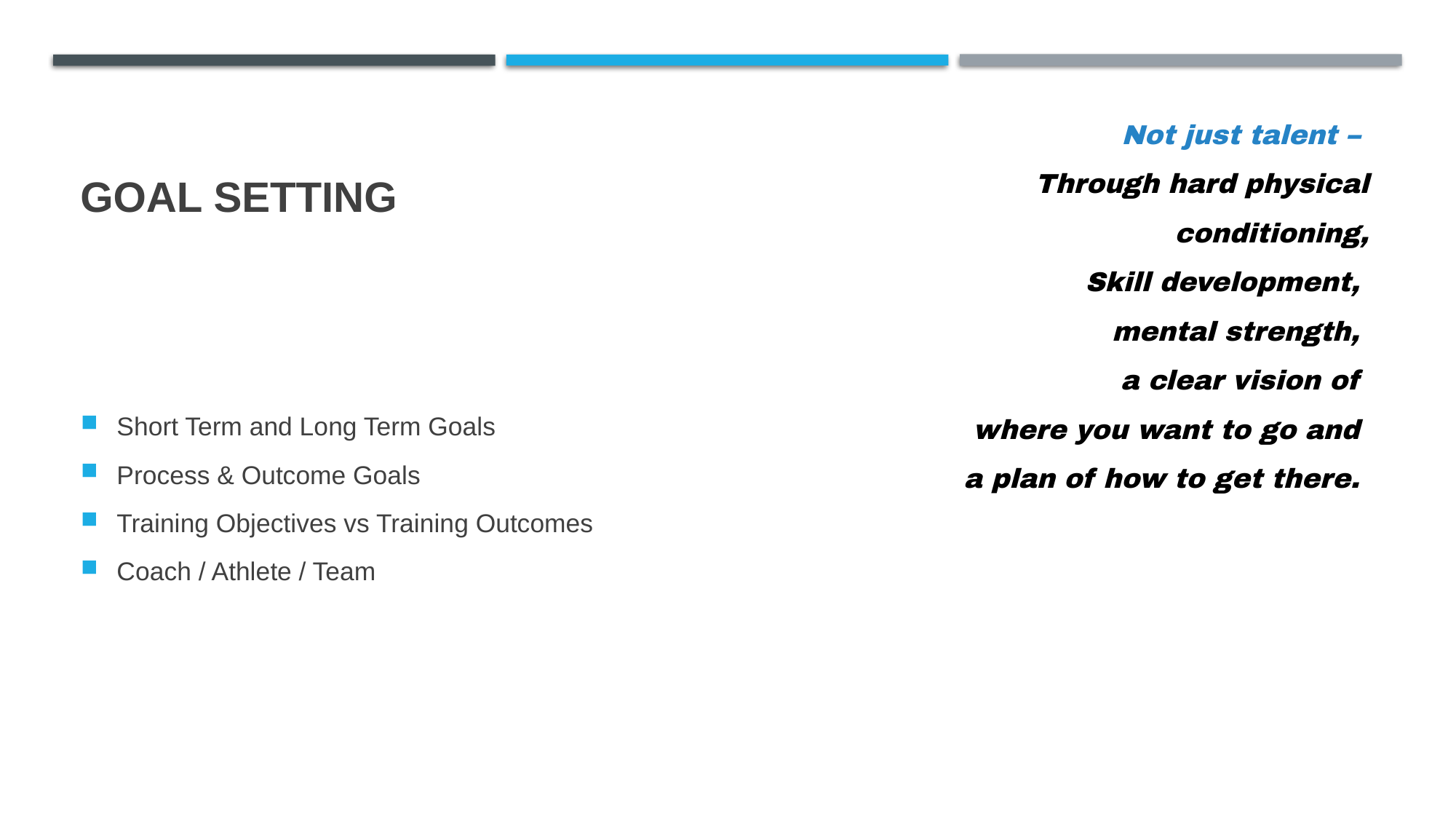

# GOAL SETTING
Not just talent –
Through hard physical conditioning,
Skill development,
mental strength,
a clear vision of
where you want to go and
a plan of how to get there.
Short Term and Long Term Goals
Process & Outcome Goals
Training Objectives vs Training Outcomes
Coach / Athlete / Team